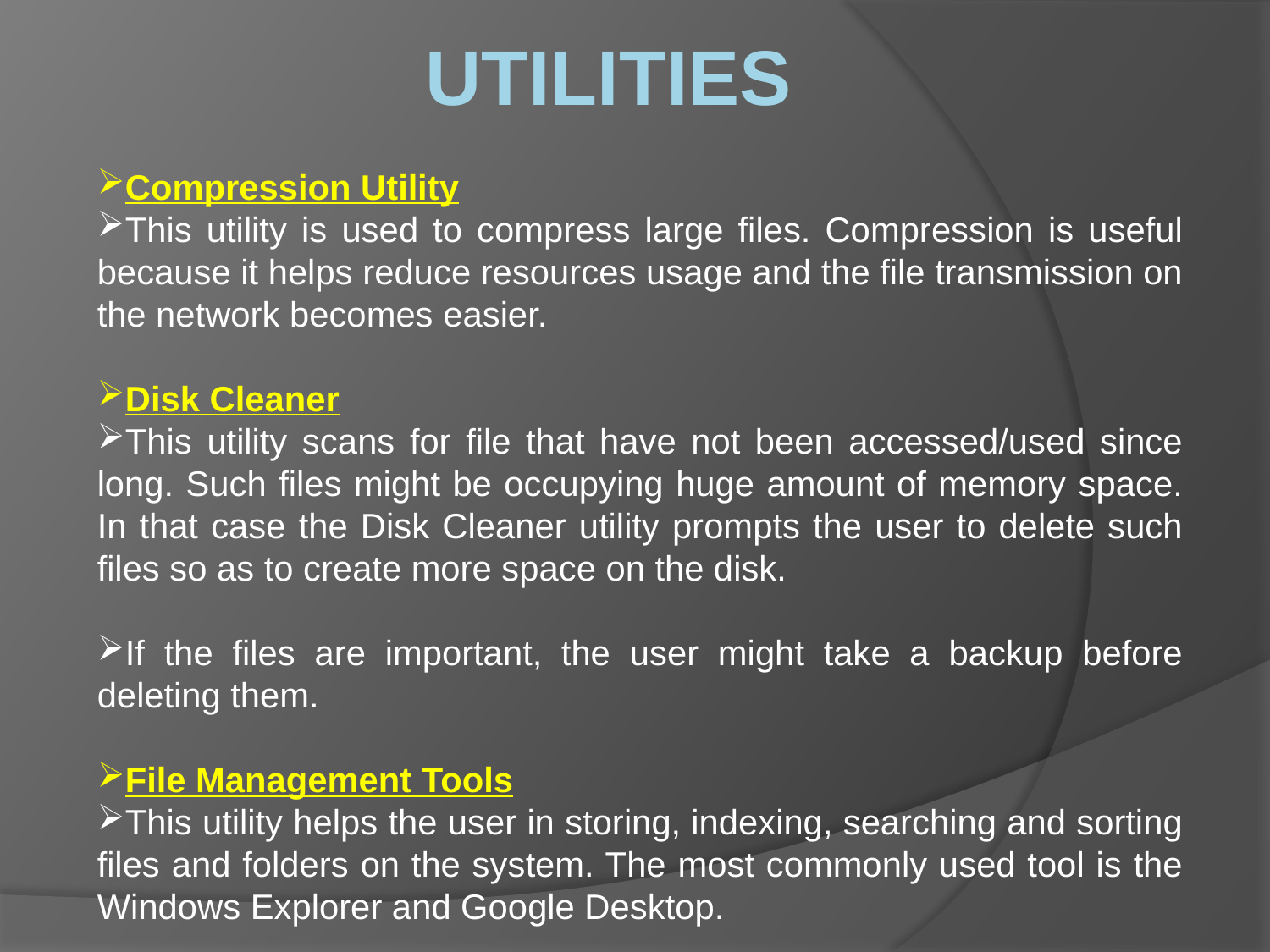

# Utilities
Compression Utility
This utility is used to compress large files. Compression is useful because it helps reduce resources usage and the file transmission on the network becomes easier.

Disk Cleaner
This utility scans for file that have not been accessed/used since long. Such files might be occupying huge amount of memory space. In that case the Disk Cleaner utility prompts the user to delete such files so as to create more space on the disk.

If the files are important, the user might take a backup before deleting them.

File Management Tools
This utility helps the user in storing, indexing, searching and sorting files and folders on the system. The most commonly used tool is the Windows Explorer and Google Desktop.